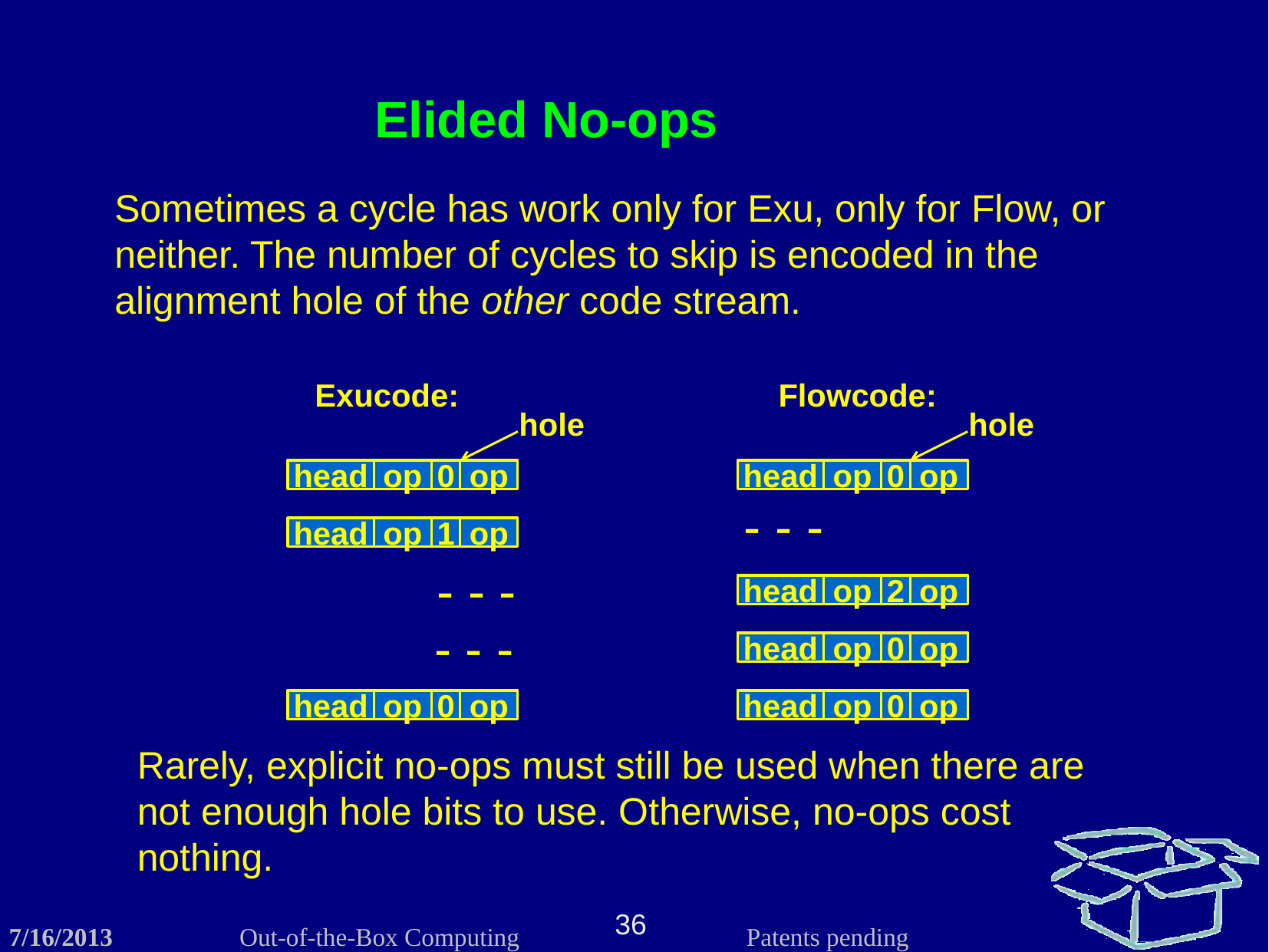

Elided No-ops
Sometimes a cycle has work only for Exu, only for Flow, or neither. The number of cycles to skip is encoded in the alignment hole of the other code stream.
Exucode:
Flowcode:
hole
hole

head
head
op
op
0
0
op
op
head
op
0
op
- - -
head
op
1
op
- - -
head
op
2
op
- - -
head
head
op
op
0
0
op
op
head
head
op
op
0
0
op
op
head
op
0
op
Rarely, explicit no-ops must still be used when there are not enough hole bits to use. Otherwise, no-ops cost nothing.